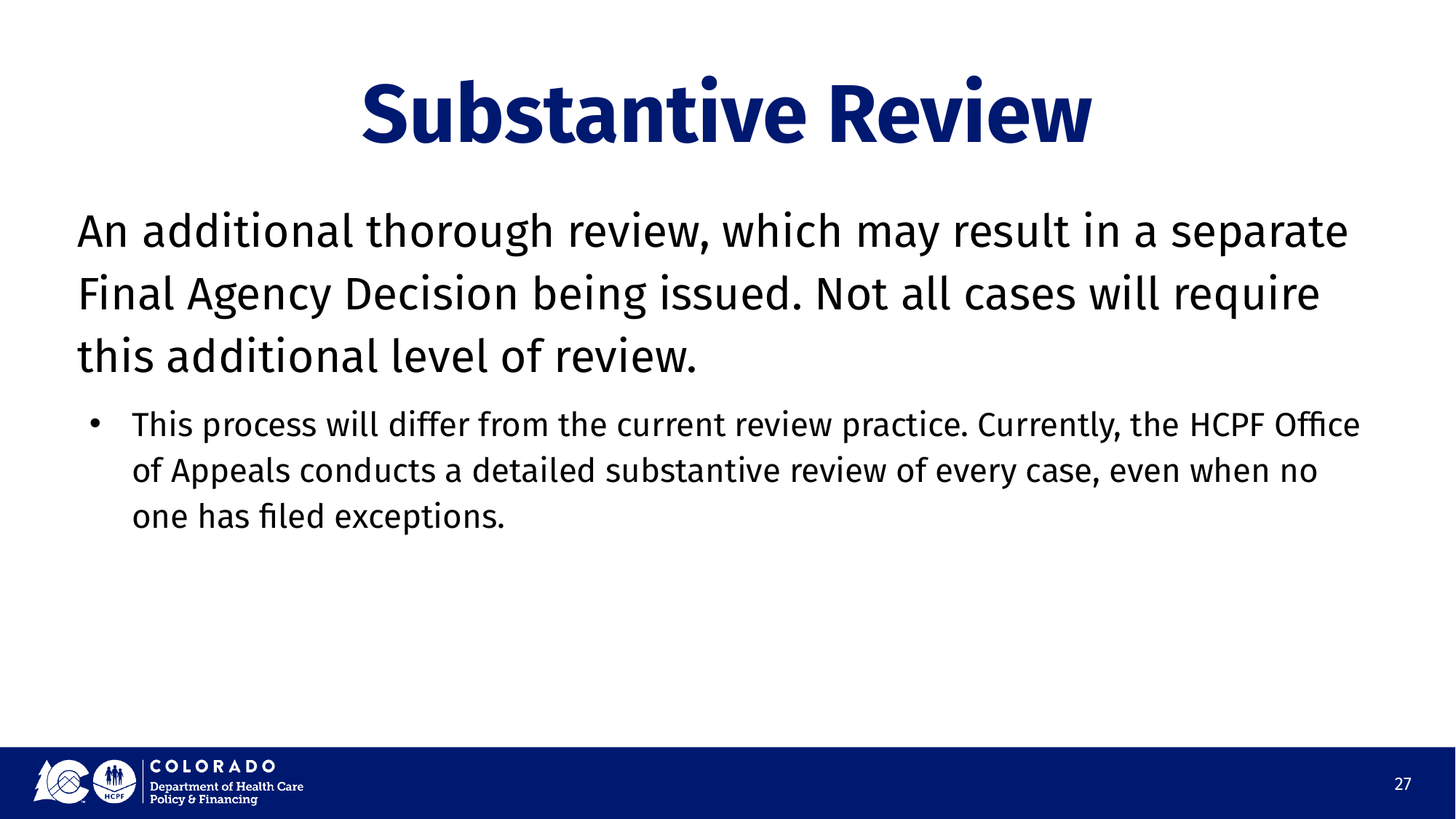

# Substantive Review
An additional thorough review, which may result in a separate Final Agency Decision being issued. Not all cases will require this additional level of review.
This process will differ from the current review practice. Currently, the HCPF Office of Appeals conducts a detailed substantive review of every case, even when no one has filed exceptions.

27